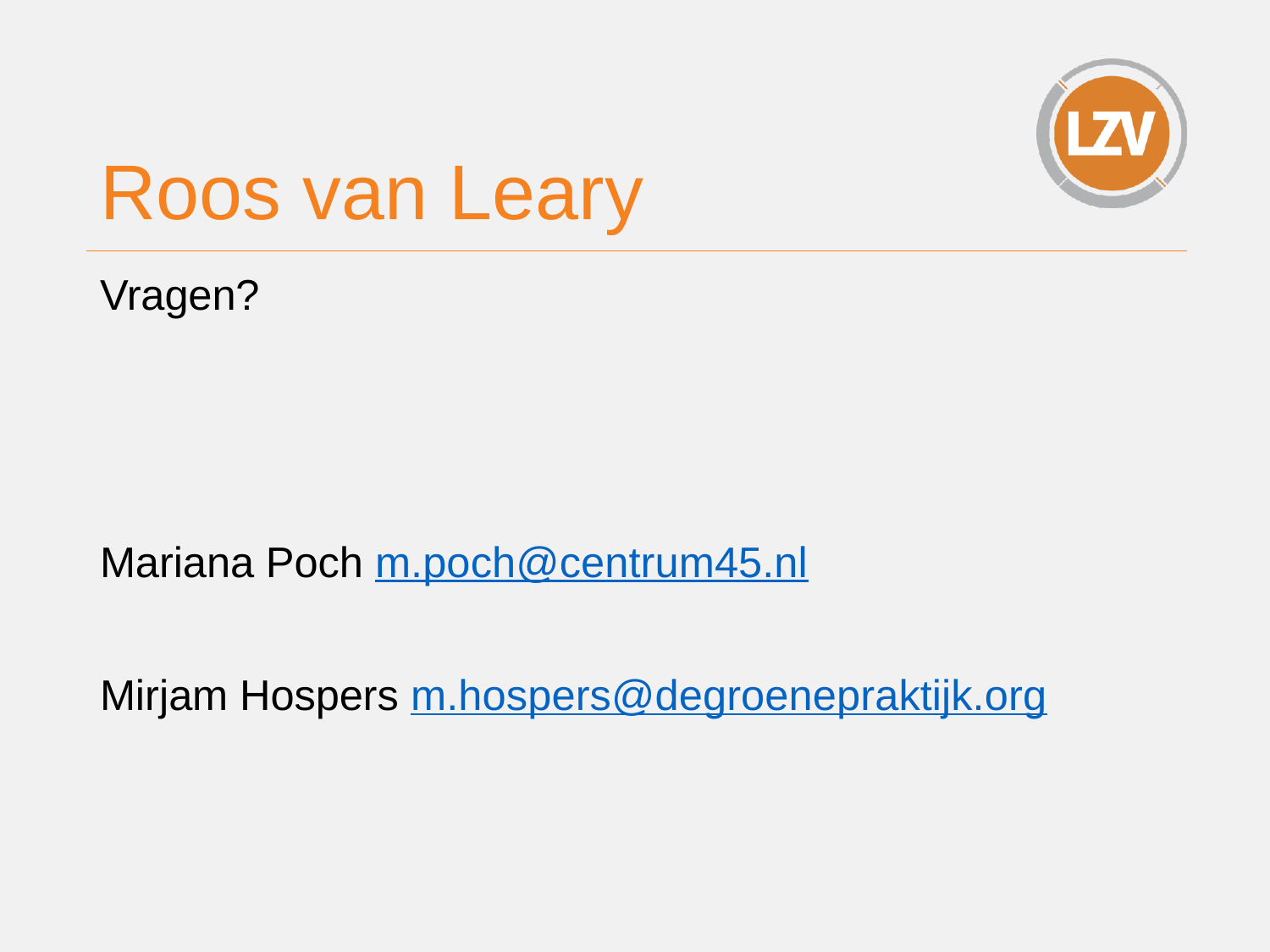

# Roos van Leary
Vragen?

Mariana Poch m.poch@centrum45.nl

Mirjam Hospers m.hospers@degroenepraktijk.org